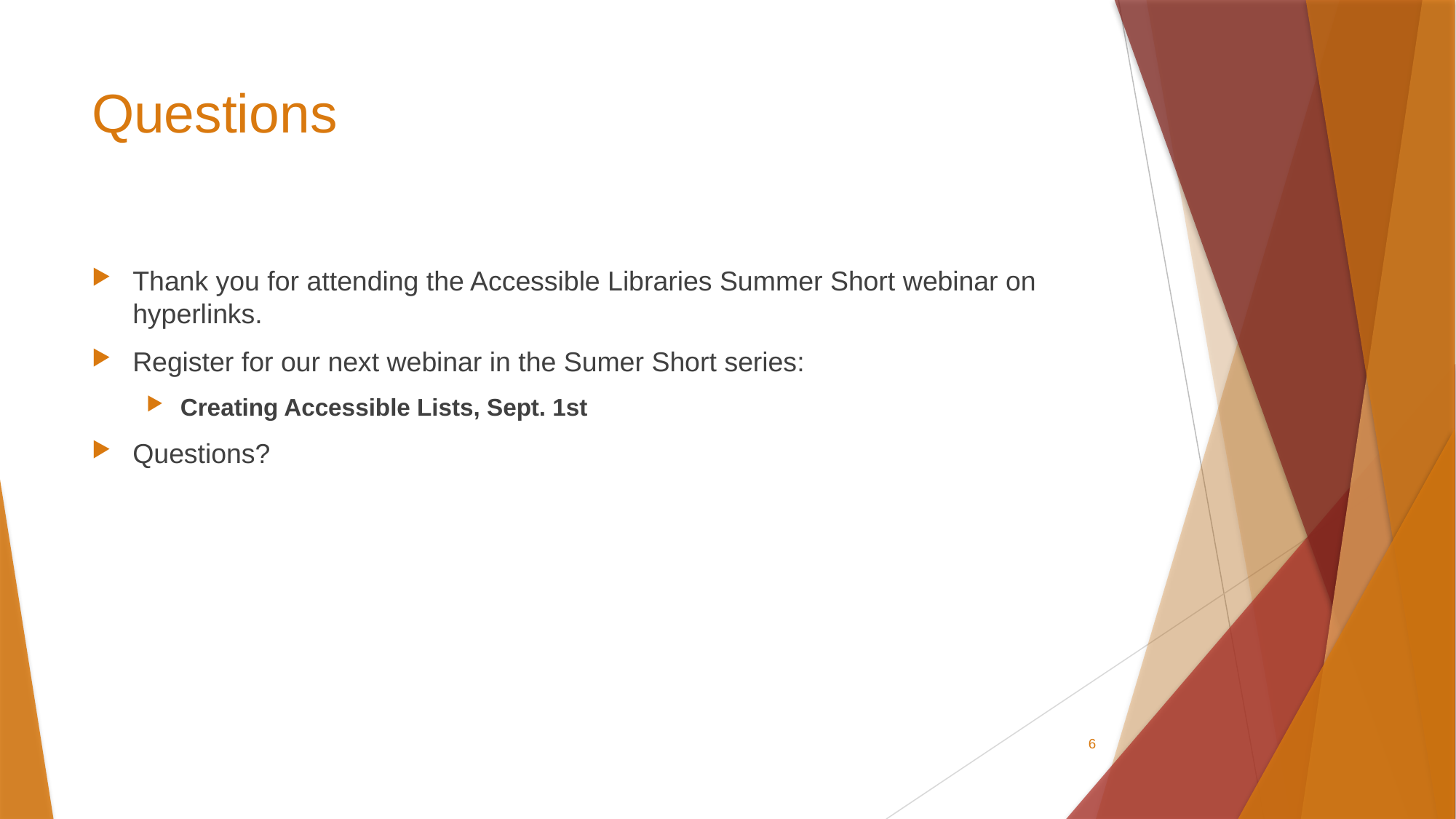

# Questions
Thank you for attending the Accessible Libraries Summer Short webinar on hyperlinks.
Register for our next webinar in the Sumer Short series:
Creating Accessible Lists, Sept. 1st
Questions?

6